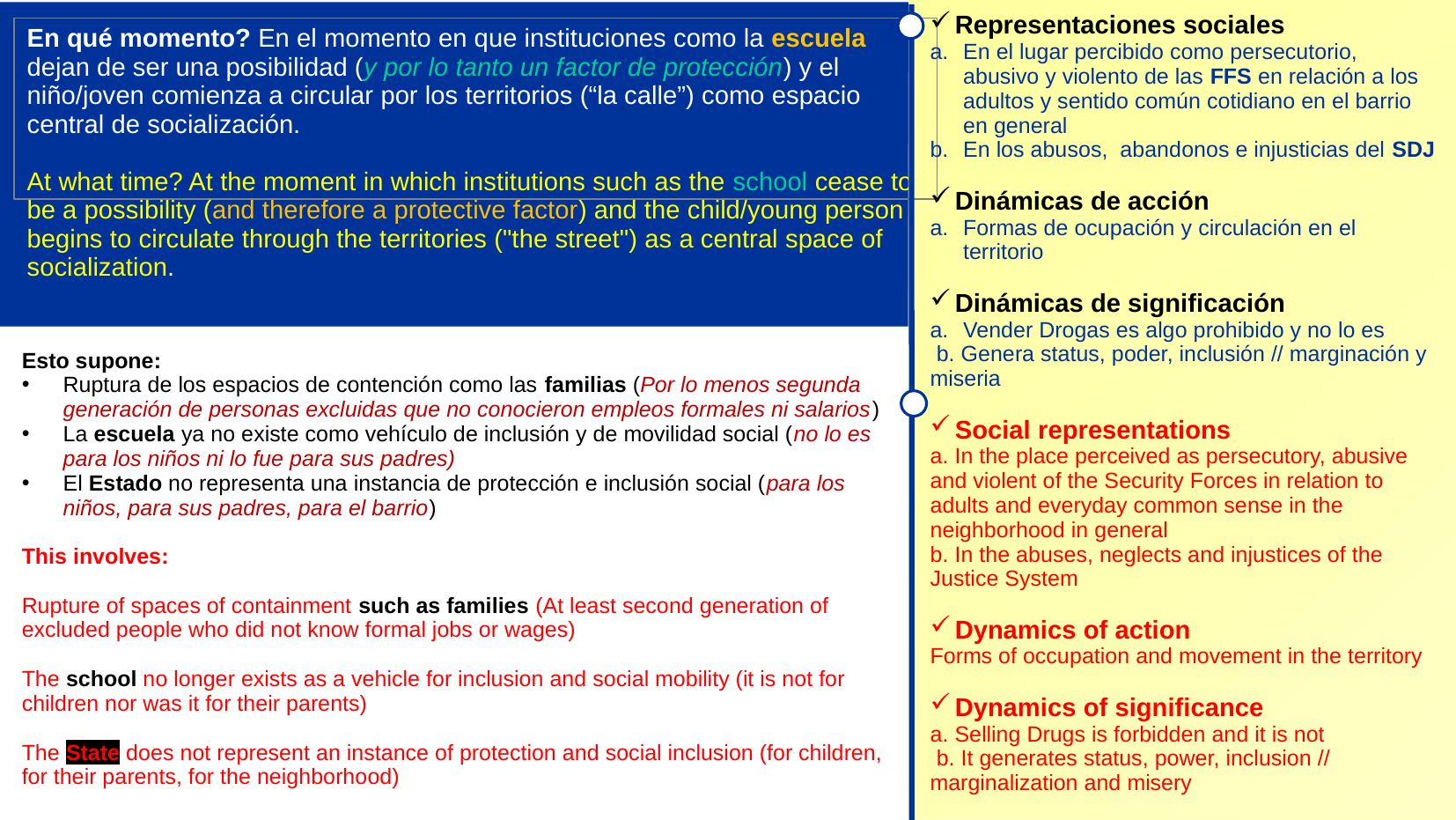

Representaciones sociales
En el lugar percibido como persecutorio, abusivo y violento de las FFS en relación a los adultos y sentido común cotidiano en el barrio en general
En los abusos,  abandonos e injusticias del SDJ

Dinámicas de acción
Formas de ocupación y circulación en el territorio

Dinámicas de significación
Vender Drogas es algo prohibido y no lo es
 b. Genera status, poder, inclusión // marginación y miseria

Social representations
a. In the place perceived as persecutory, abusive and violent of the Security Forces in relation to adults and everyday common sense in the neighborhood in general
b. In the abuses, neglects and injustices of the Justice System

Dynamics of action
Forms of occupation and movement in the territory

Dynamics of significance
a. Selling Drugs is forbidden and it is not
 b. It generates status, power, inclusion // marginalization and misery

En qué momento? En el momento en que instituciones como la escuela dejan de ser una posibilidad (y por lo tanto un factor de protección) y el niño/joven comienza a circular por los territorios (“la calle”) como espacio central de socialización.

At what time? At the moment in which institutions such as the school cease to be a possibility (and therefore a protective factor) and the child/young person begins to circulate through the territories ("the street") as a central space of socialization.

Esto supone:
Ruptura de los espacios de contención como las familias (Por lo menos segunda generación de personas excluidas que no conocieron empleos formales ni salarios)
La escuela ya no existe como vehículo de inclusión y de movilidad social (no lo es para los niños ni lo fue para sus padres)
El Estado no representa una instancia de protección e inclusión social (para los niños, para sus padres, para el barrio)

This involves:

Rupture of spaces of containment such as families (At least second generation of excluded people who did not know formal jobs or wages)

The school no longer exists as a vehicle for inclusion and social mobility (it is not for children nor was it for their parents)

The State does not represent an instance of protection and social inclusion (for children, for their parents, for the neighborhood)